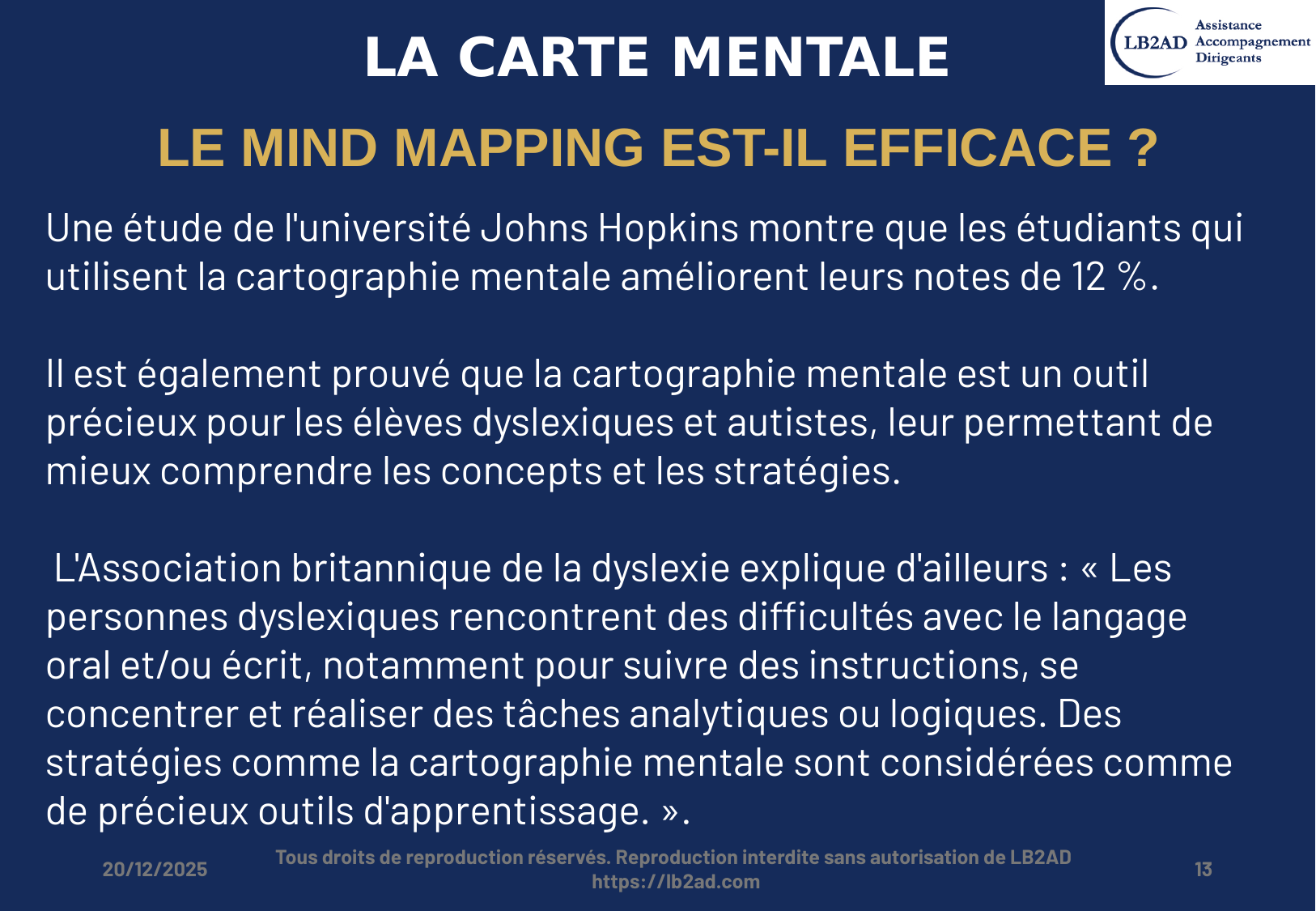

# LA CARTE MENTALE
LE MIND MAPPING EST-IL EFFICACE ?
Une étude de l'université Johns Hopkins montre que les étudiants qui utilisent la cartographie mentale améliorent leurs notes de 12 %.

Il est également prouvé que la cartographie mentale est un outil précieux pour les élèves dyslexiques et autistes, leur permettant de mieux comprendre les concepts et les stratégies.

 L'Association britannique de la dyslexie explique d'ailleurs : « Les personnes dyslexiques rencontrent des difficultés avec le langage oral et/ou écrit, notamment pour suivre des instructions, se concentrer et réaliser des tâches analytiques ou logiques. Des stratégies comme la cartographie mentale sont considérées comme de précieux outils d'apprentissage. ».
20/12/2025
Tous droits de reproduction réservés. Reproduction interdite sans autorisation de LB2AD  https://lb2ad.com
13